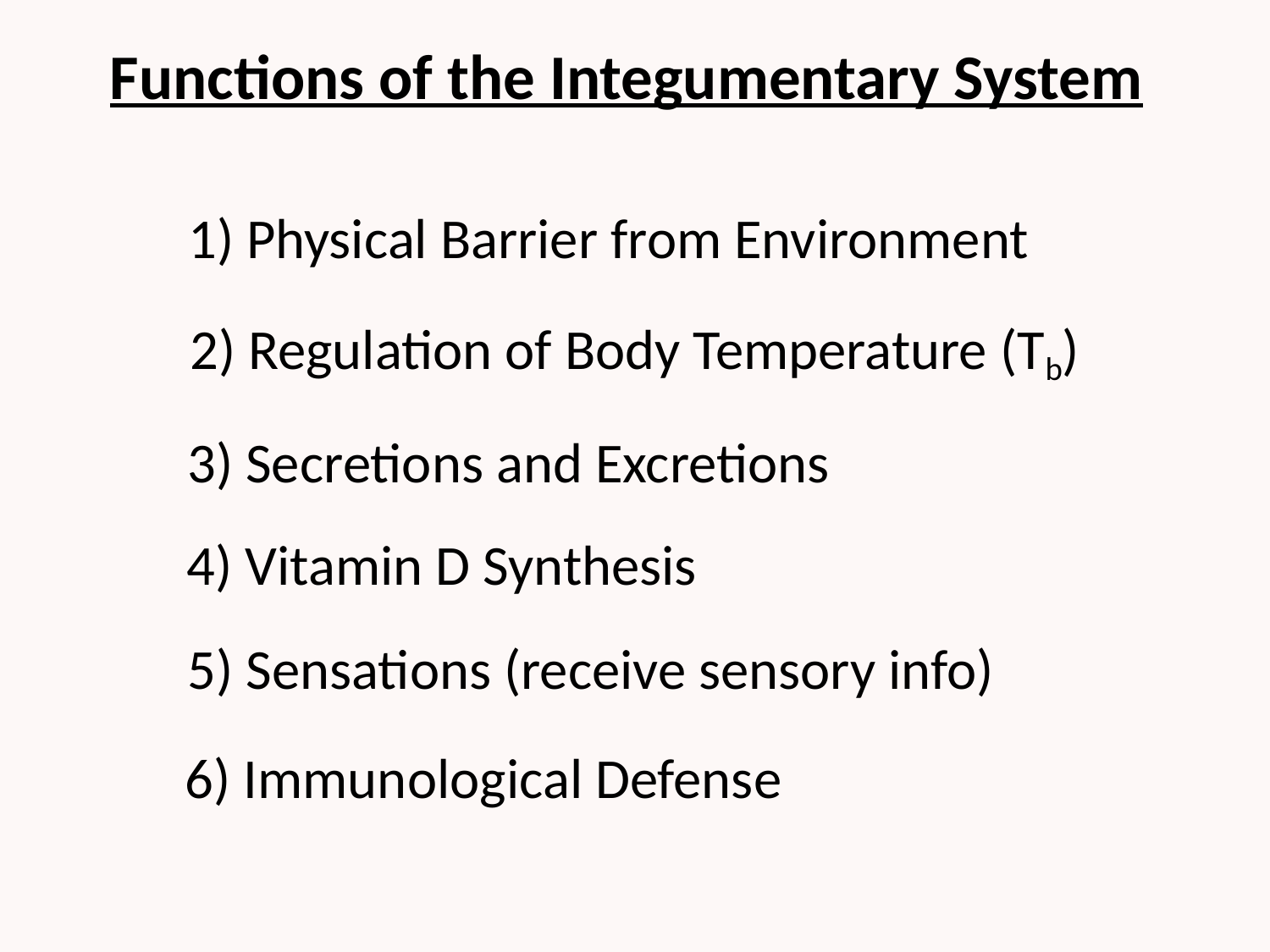

Functions of the Integumentary System
1) Physical Barrier from Environment
2) Regulation of Body Temperature (Tb)
3) Secretions and Excretions
4) Vitamin D Synthesis
5) Sensations (receive sensory info)
6) Immunological Defense